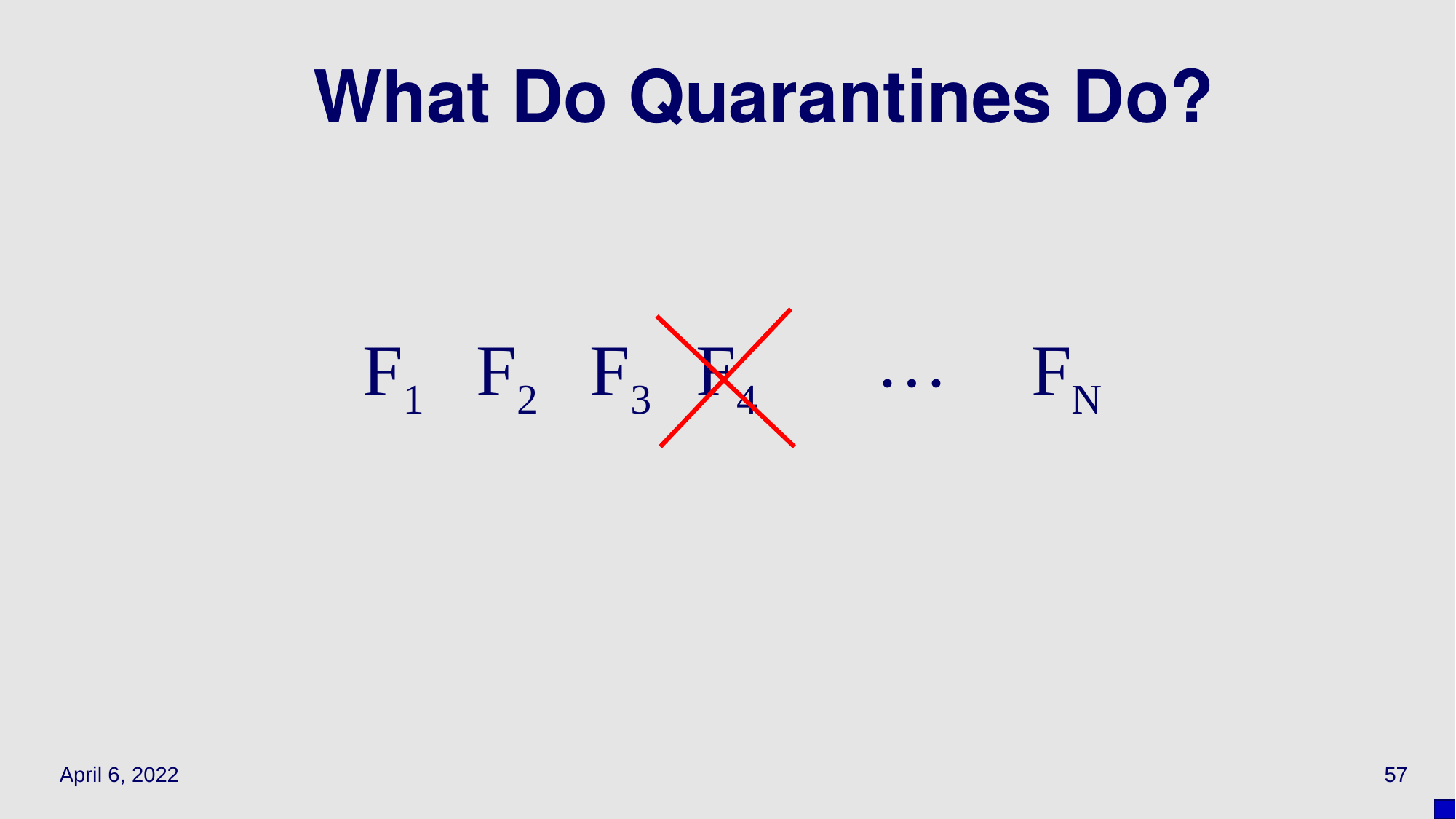

# What Do Quarantines Do?
…
F1
F2
F3
F4
FN
April 6, 2022
57